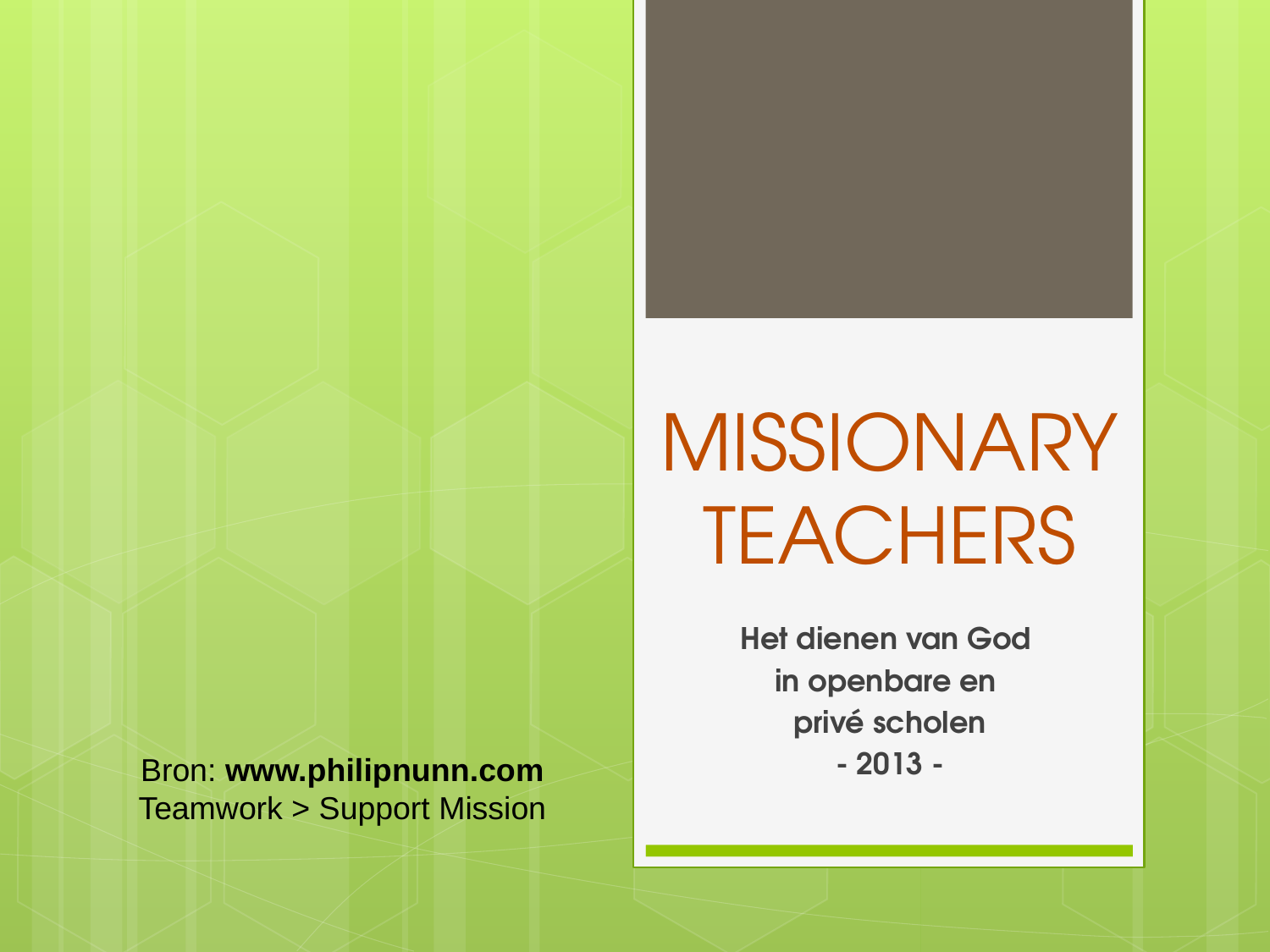

# MISSIONARY TEACHERS
Het dienen van God
in openbare en
privé scholen
- 2013 -
Bron: www.philipnunn.com
Teamwork > Support Mission